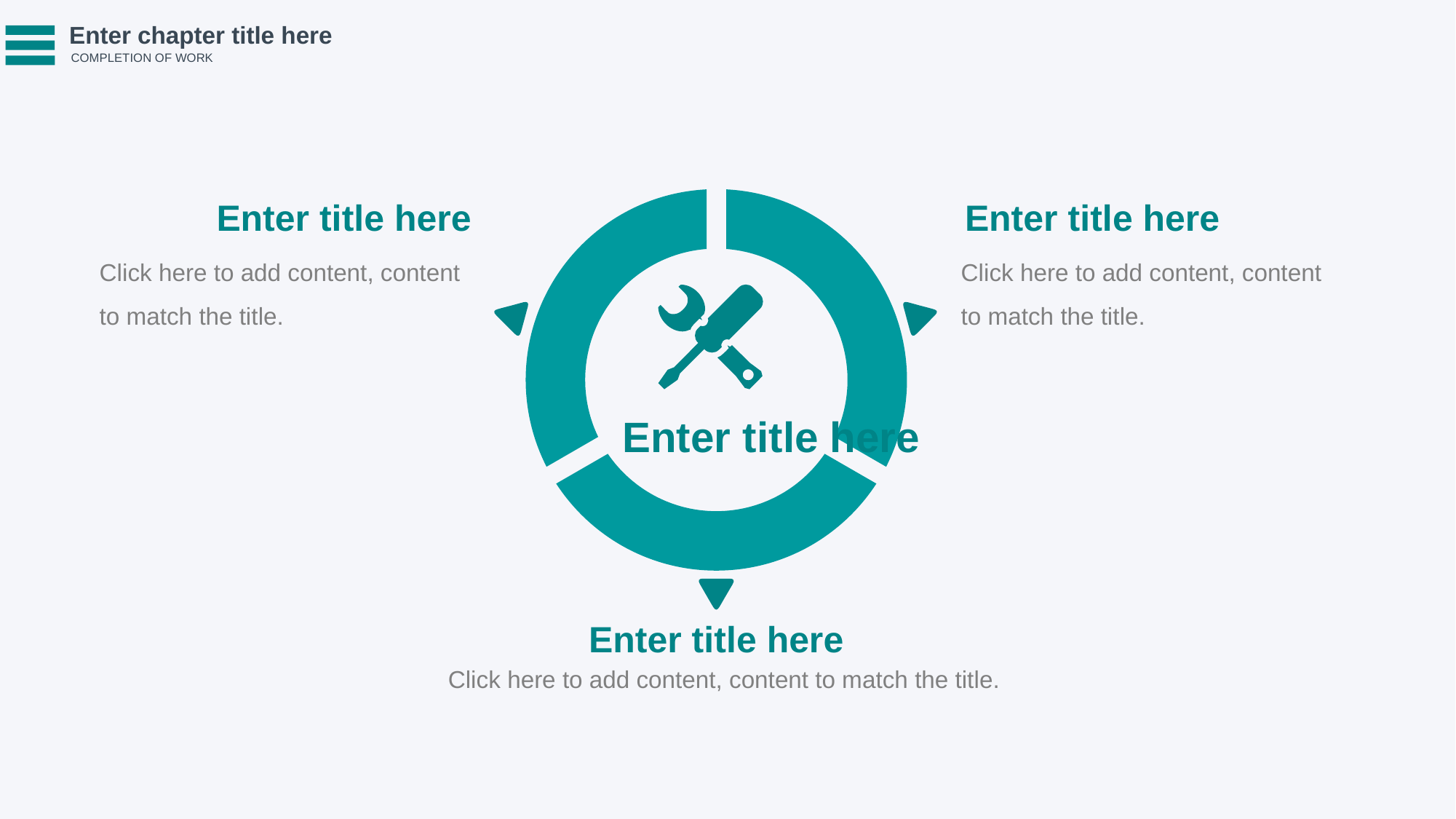

Enter chapter title here

COMPLETION OF WORK
Enter title here

Enter title here
Click here to add content, content to match the title.
Click here to add content, content to match the title.

Enter title here

Enter title here
Click here to add content, content to match the title.